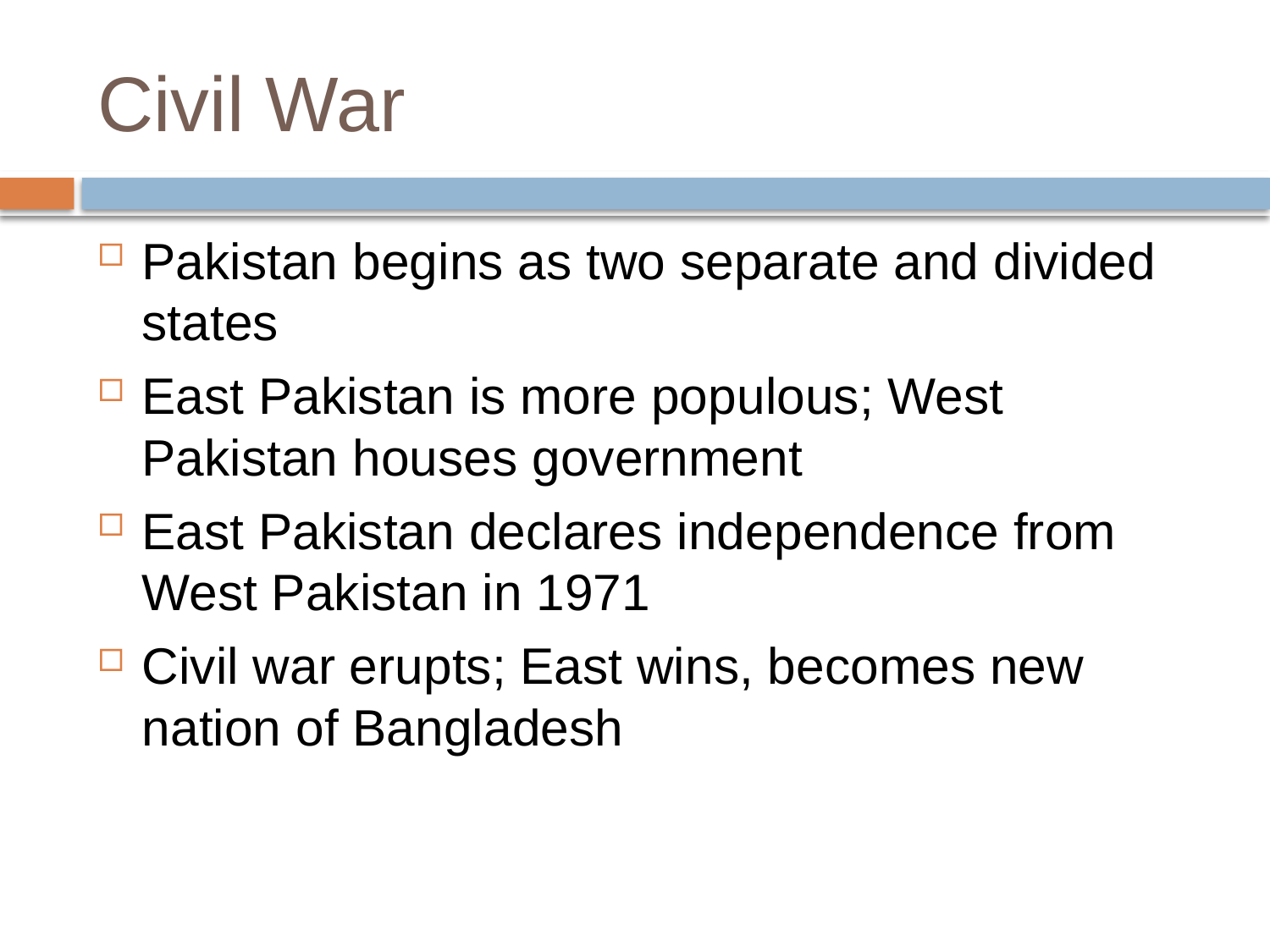

# Civil War
Pakistan begins as two separate and divided states
East Pakistan is more populous; West Pakistan houses government
East Pakistan declares independence from West Pakistan in 1971
Civil war erupts; East wins, becomes new nation of Bangladesh